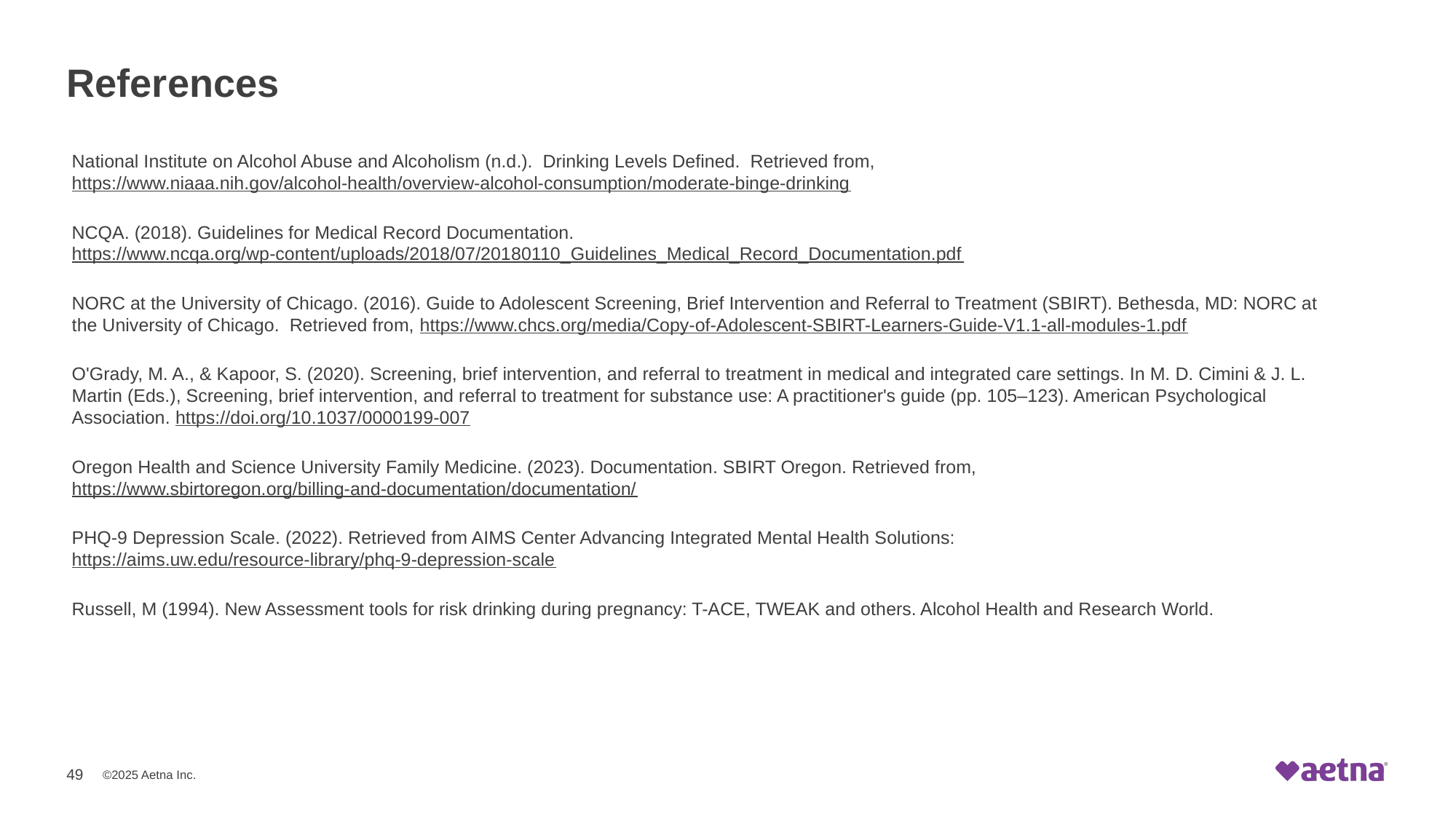

# References
National Institute on Alcohol Abuse and Alcoholism (n.d.).  Drinking Levels Defined.  Retrieved from, https://www.niaaa.nih.gov/alcohol-health/overview-alcohol-consumption/moderate-binge-drinking
NCQA. (2018). Guidelines for Medical Record Documentation. https://www.ncqa.org/wp-content/uploads/2018/07/20180110_Guidelines_Medical_Record_Documentation.pdf
NORC at the University of Chicago. (2016). Guide to Adolescent Screening, Brief Intervention and Referral to Treatment (SBIRT). Bethesda, MD: NORC at the University of Chicago.  Retrieved from, https://www.chcs.org/media/Copy-of-Adolescent-SBIRT-Learners-Guide-V1.1-all-modules-1.pdf
O'Grady, M. A., & Kapoor, S. (2020). Screening, brief intervention, and referral to treatment in medical and integrated care settings. In M. D. Cimini & J. L. Martin (Eds.), Screening, brief intervention, and referral to treatment for substance use: A practitioner's guide (pp. 105–123). American Psychological Association. https://doi.org/10.1037/0000199-007
Oregon Health and Science University Family Medicine. (2023). Documentation. SBIRT Oregon. Retrieved from, https://www.sbirtoregon.org/billing-and-documentation/documentation/
PHQ-9 Depression Scale. (2022). Retrieved from AIMS Center Advancing Integrated Mental Health Solutions: https://aims.uw.edu/resource-library/phq-9-depression-scale
Russell, M (1994). New Assessment tools for risk drinking during pregnancy: T-ACE, TWEAK and others. Alcohol Health and Research World.